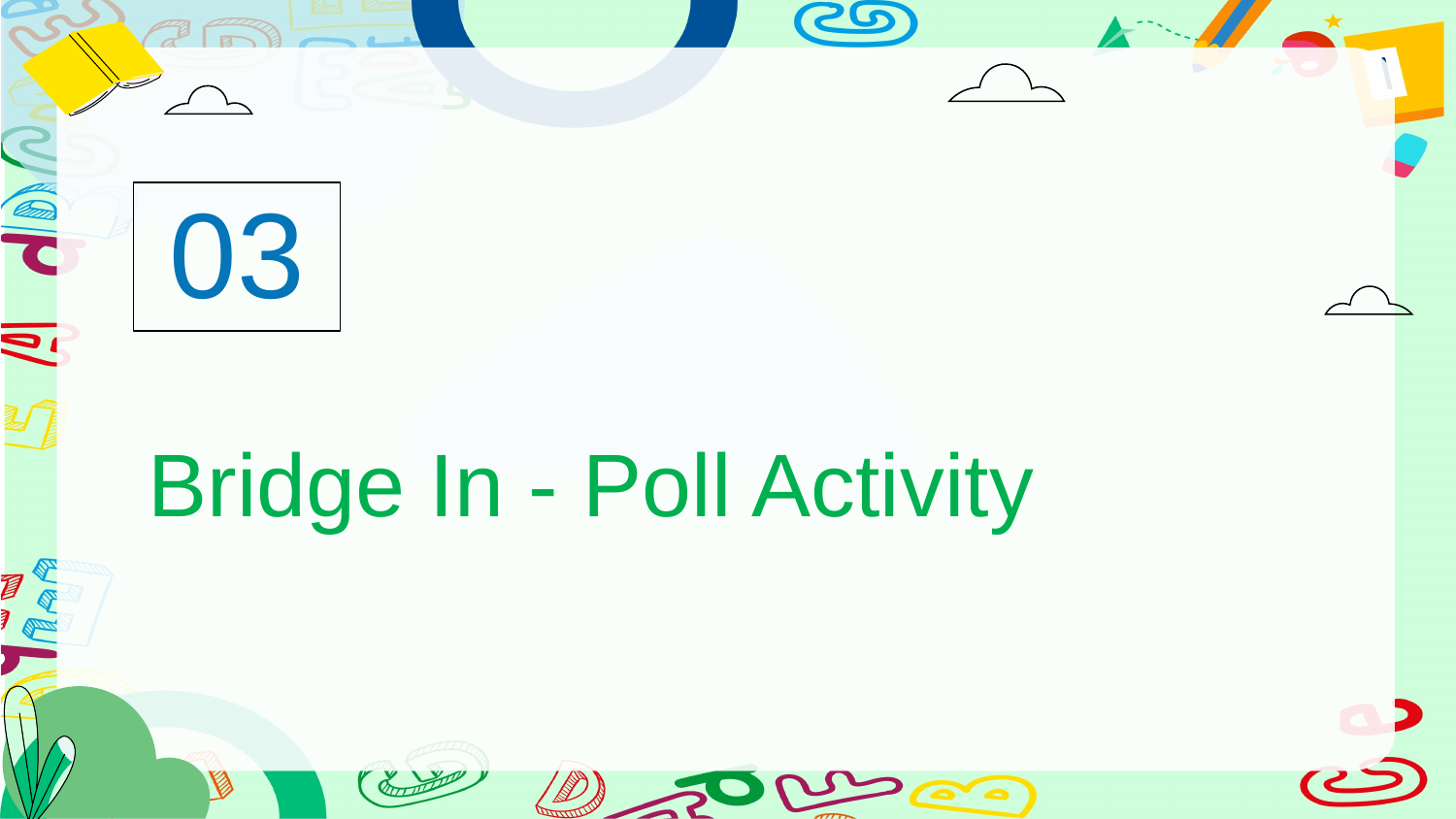

03
# Bridge In - Poll Activity